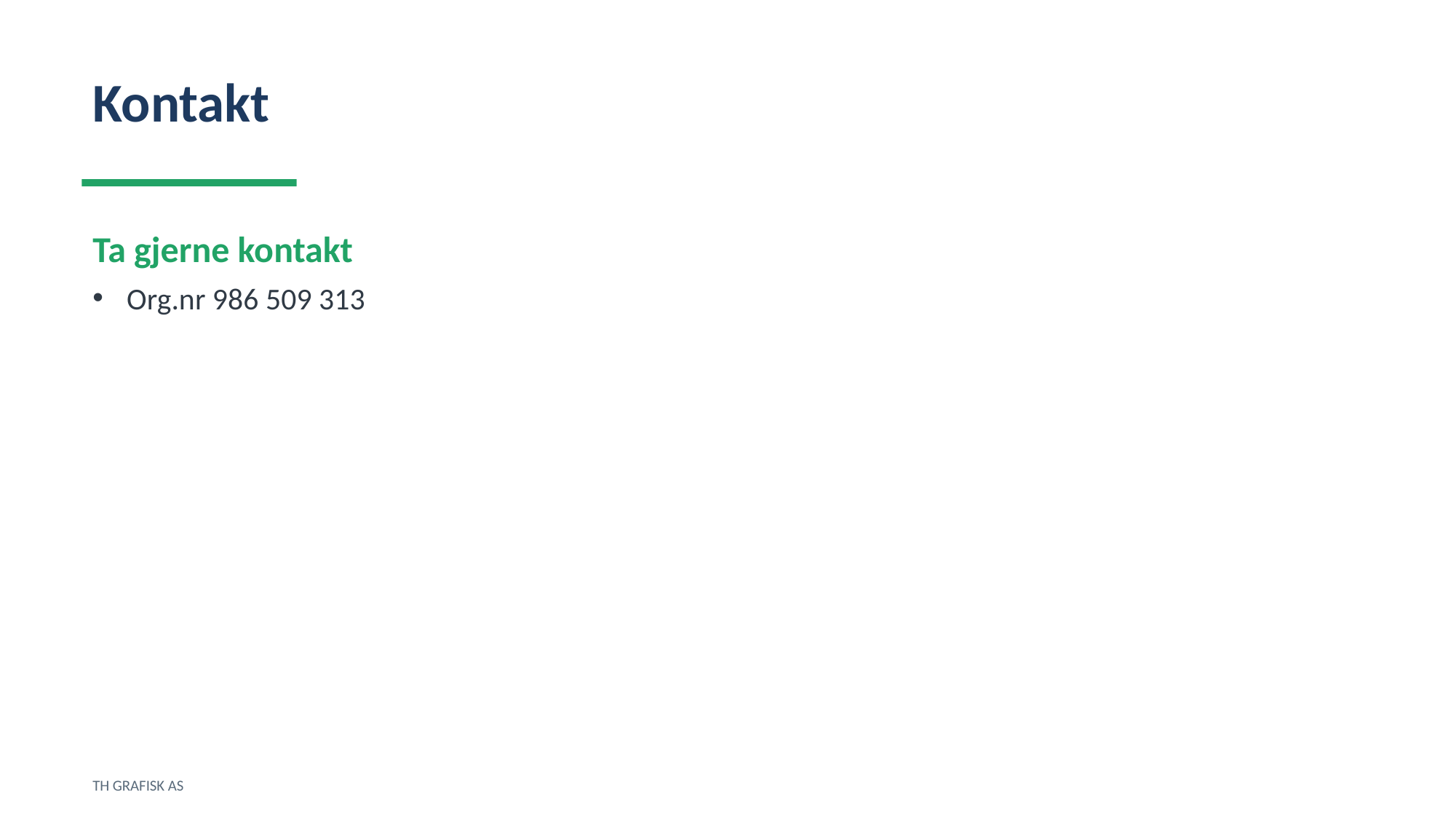

Kontakt

Ta gjerne kontakt
Org.nr 986 509 313
TH GRAFISK AS